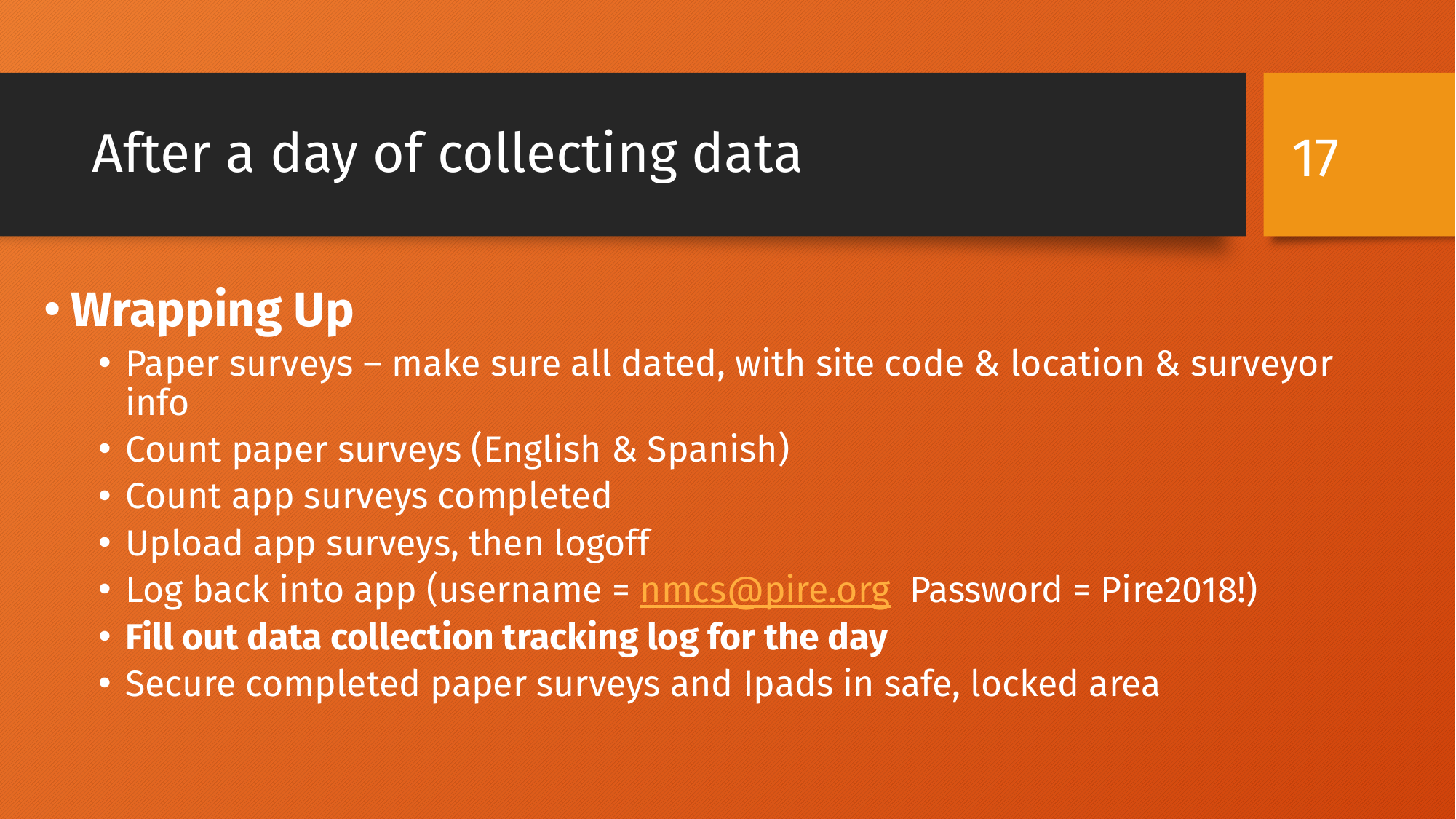

17
# After a day of collecting data
Wrapping Up
Paper surveys – make sure all dated, with site code & location & surveyor info
Count paper surveys (English & Spanish)
Count app surveys completed
Upload app surveys, then logoff
Log back into app (username = nmcs@pire.org  Password = Pire2018!)
Fill out data collection tracking log for the day
Secure completed paper surveys and Ipads in safe, locked area